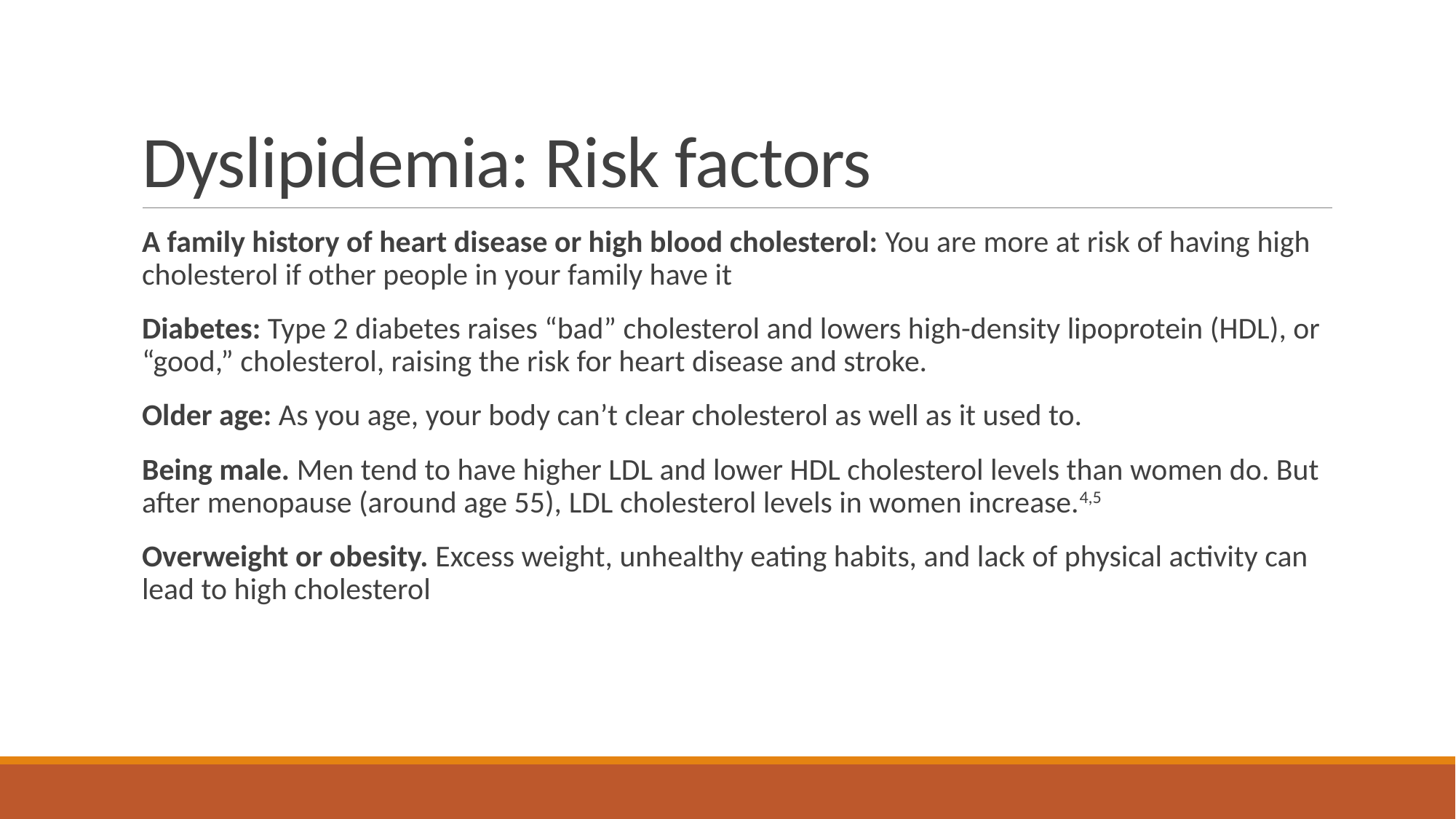

# Dyslipidemia: Risk factors
A family history of heart disease or high blood cholesterol: You are more at risk of having high cholesterol if other people in your family have it
Diabetes: Type 2 diabetes raises “bad” cholesterol and lowers high-density lipoprotein (HDL), or “good,” cholesterol, raising the risk for heart disease and stroke.
Older age: As you age, your body can’t clear cholesterol as well as it used to.
Being male. Men tend to have higher LDL and lower HDL cholesterol levels than women do. But after menopause (around age 55), LDL cholesterol levels in women increase.4,5
Overweight or obesity. Excess weight, unhealthy eating habits, and lack of physical activity can lead to high cholesterol